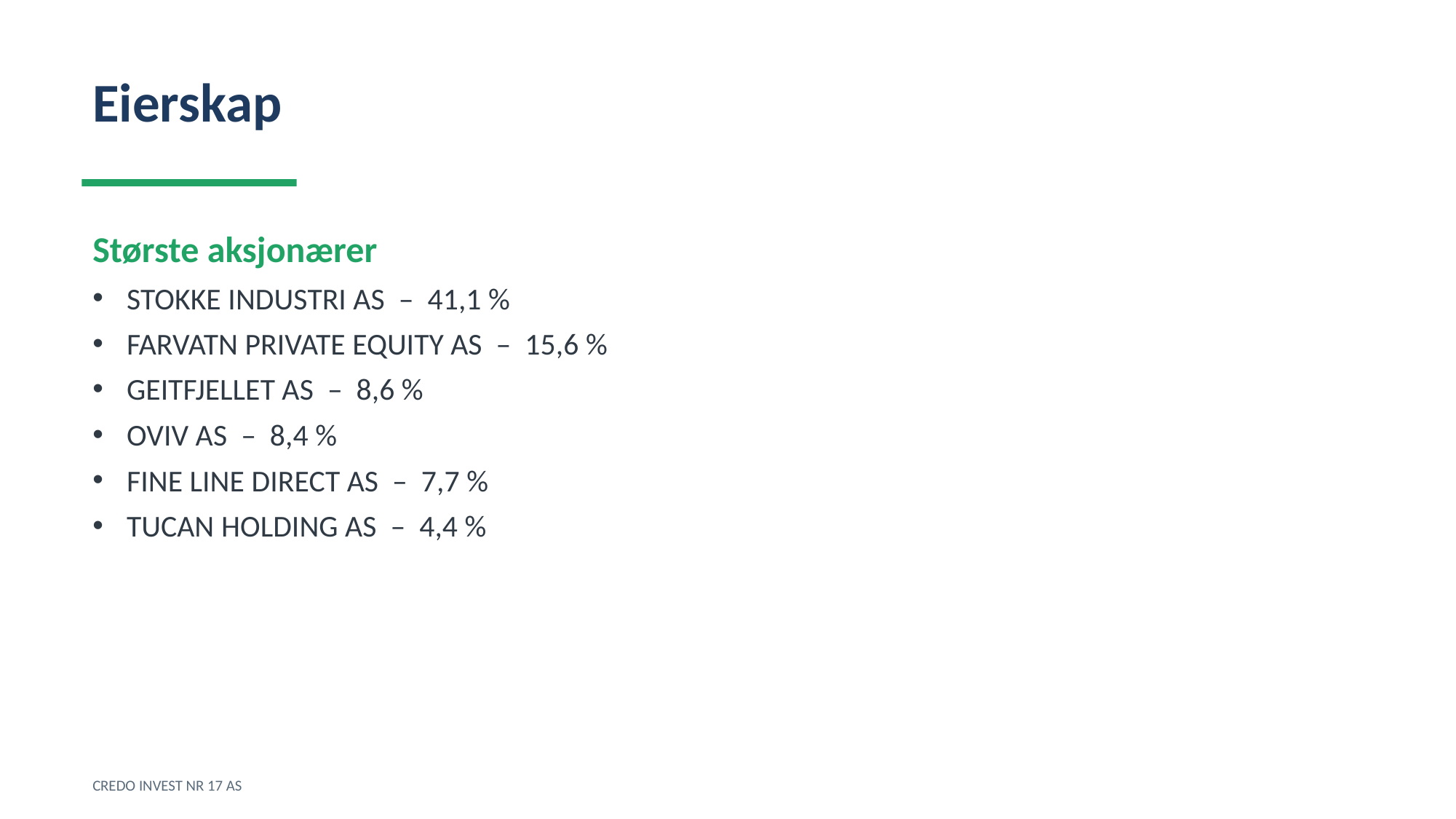

Eierskap

Største aksjonærer
STOKKE INDUSTRI AS  –  41,1 %
FARVATN PRIVATE EQUITY AS  –  15,6 %
GEITFJELLET AS  –  8,6 %
OVIV AS  –  8,4 %
FINE LINE DIRECT AS  –  7,7 %
TUCAN HOLDING AS  –  4,4 %
CREDO INVEST NR 17 AS